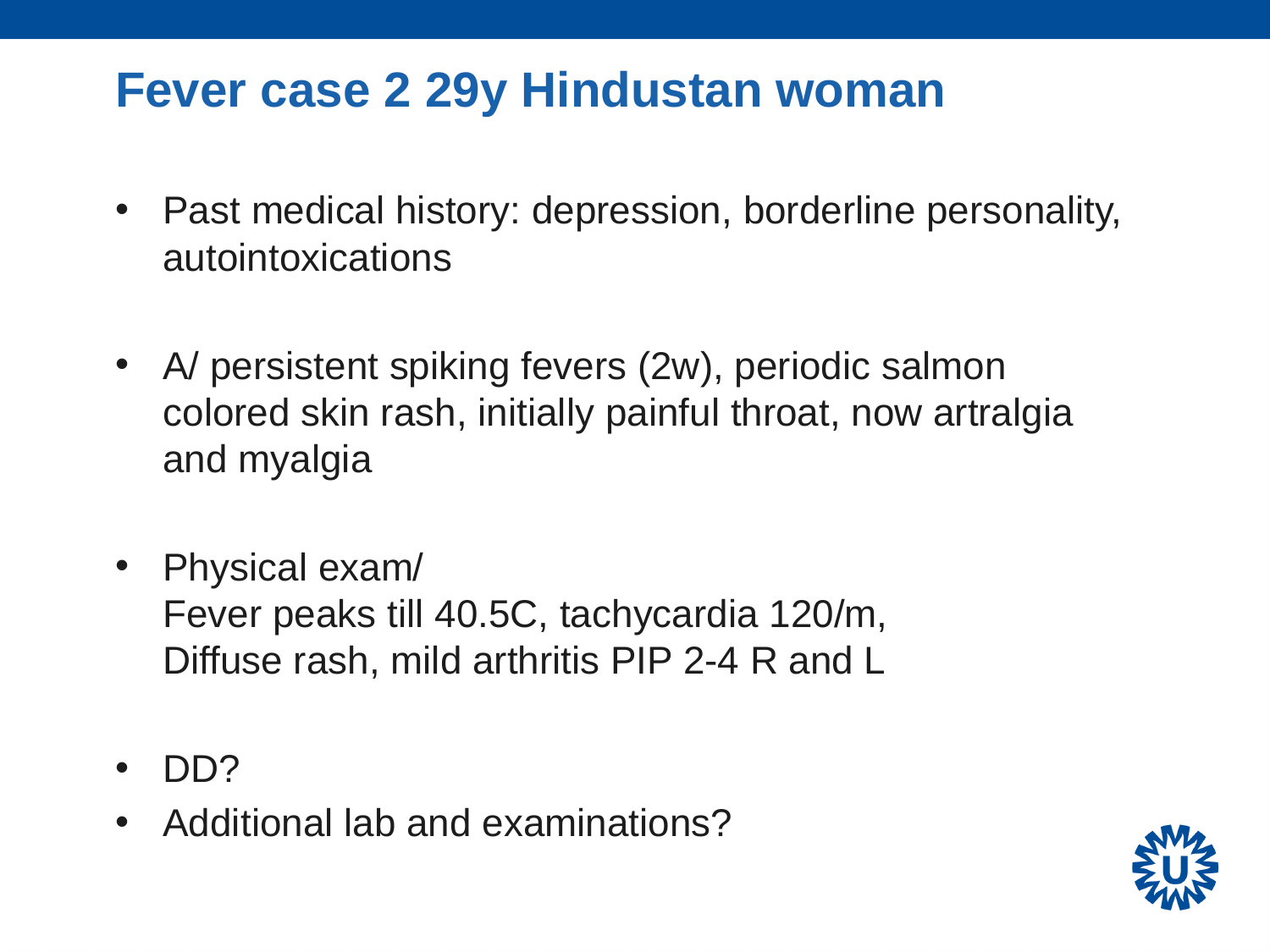

# Fever case 2 29y Hindustan woman
Past medical history: depression, borderline personality, autointoxications

A/ persistent spiking fevers (2w), periodic salmon colored skin rash, initially painful throat, now artralgia and myalgia

Physical exam/
Fever peaks till 40.5C, tachycardia 120/m,
Diffuse rash, mild arthritis PIP 2-4 R and L

DD?
Additional lab and examinations?